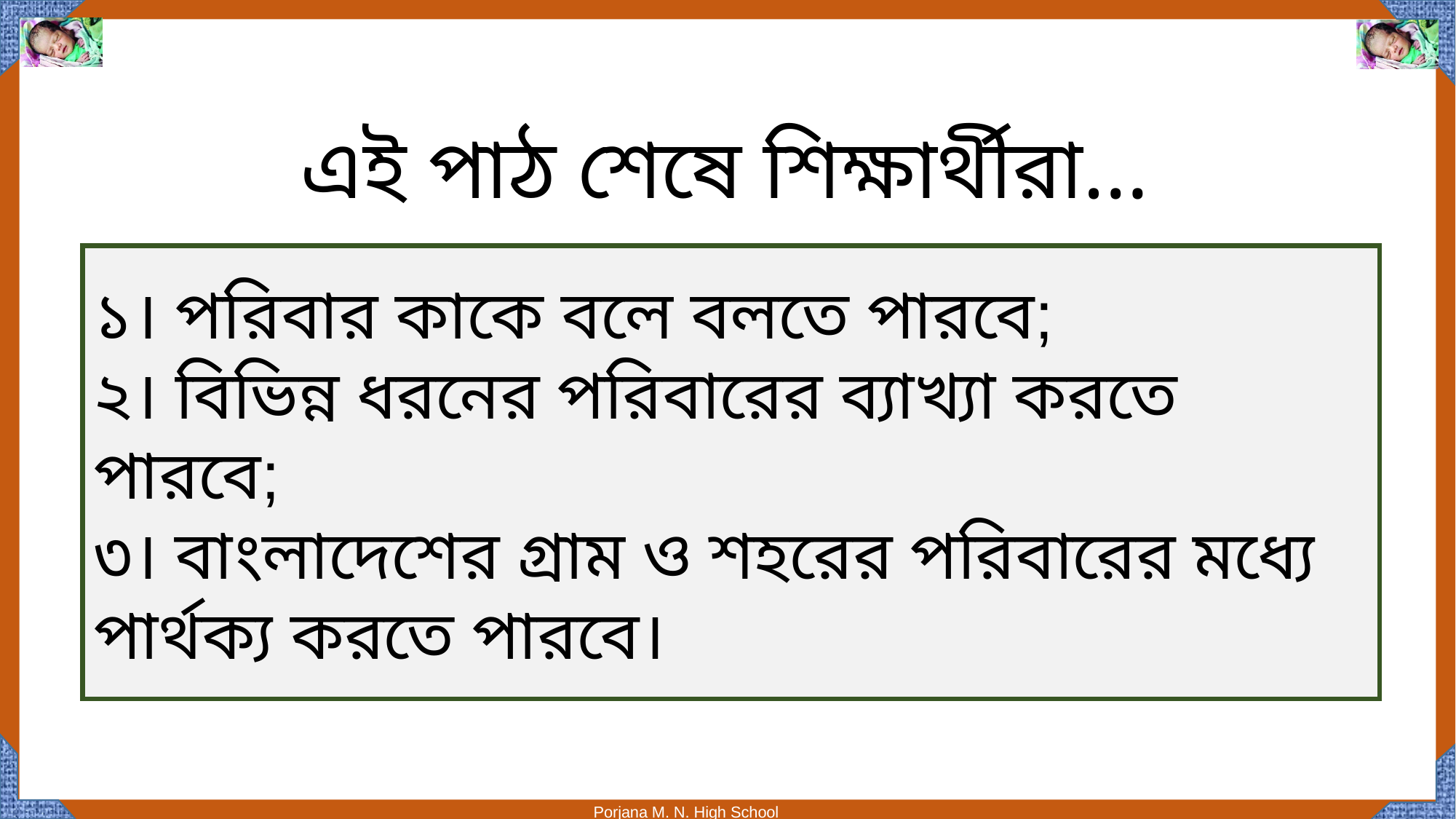

এই পাঠ শেষে শিক্ষার্থীরা…
১। পরিবার কাকে বলে বলতে পারবে;
২। বিভিন্ন ধরনের পরিবারের ব্যাখ্যা করতে পারবে;
৩। বাংলাদেশের গ্রাম ও শহরের পরিবারের মধ্যে পার্থক্য করতে পারবে।